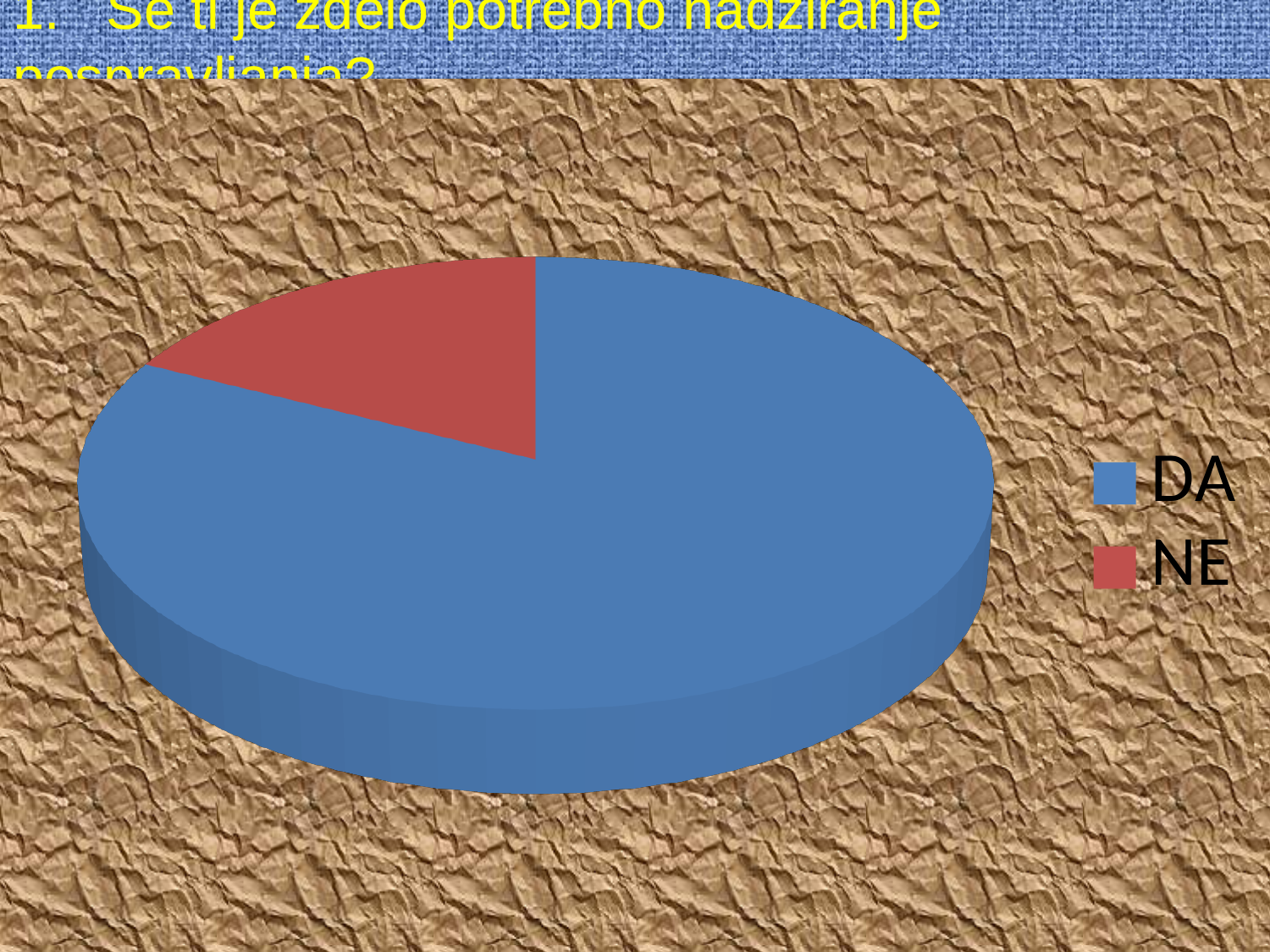

1.   Se ti je zdelo potrebno nadziranje pospravljanja?

[unsupported chart]